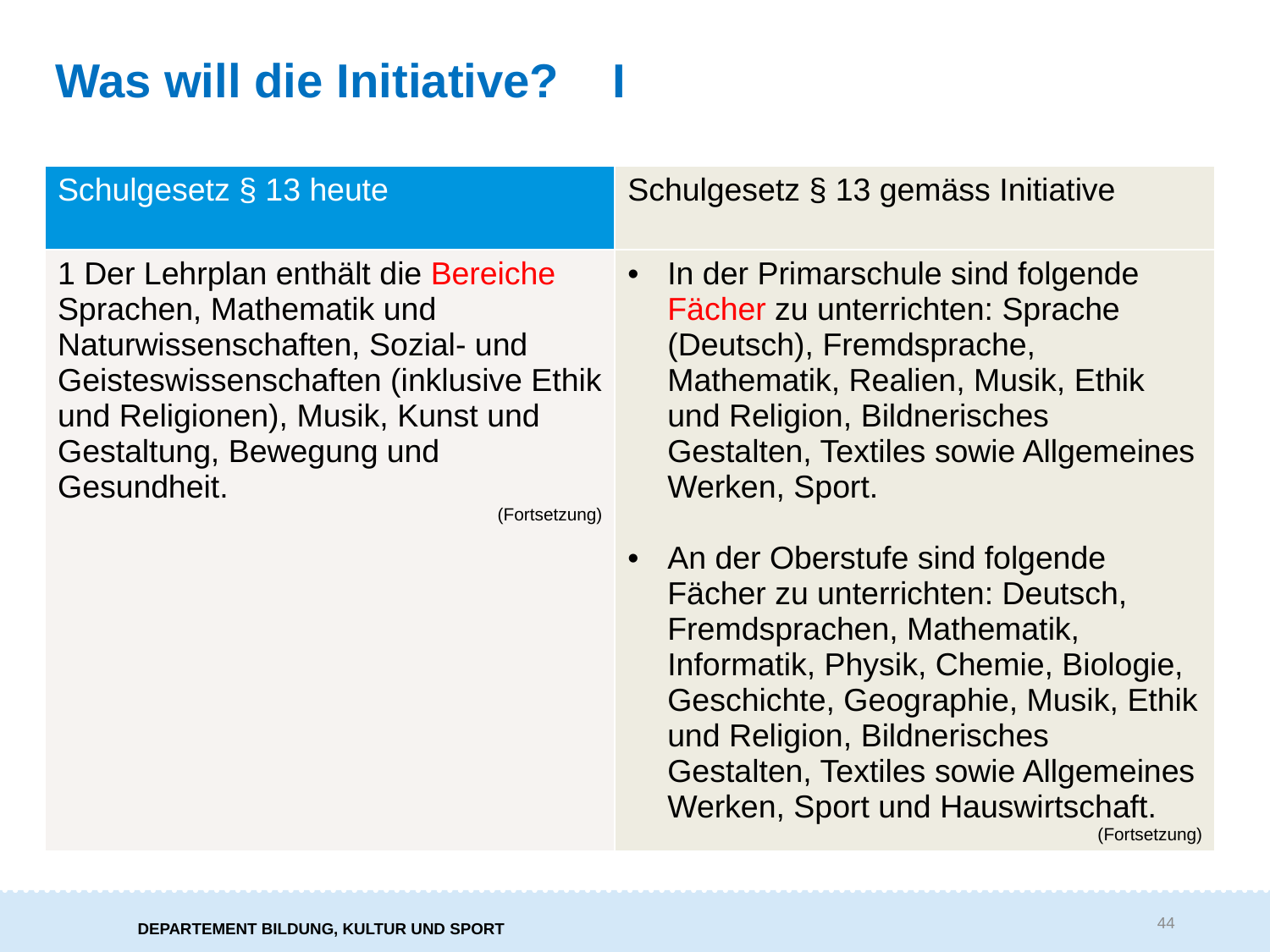

# Was will die Initiative?	I
| Schulgesetz § 13 heute | Schulgesetz § 13 gemäss Initiative |
| --- | --- |
| 1 Der Lehrplan enthält die Bereiche Sprachen, Mathematik und Naturwissenschaften, Sozial- und Geisteswissenschaften (inklusive Ethik und Religionen), Musik, Kunst und Gestaltung, Bewegung und Gesundheit. (Fortsetzung) | In der Primarschule sind folgende Fächer zu unterrichten: Sprache (Deutsch), Fremdsprache, Mathematik, Realien, Musik, Ethik und Religion, Bildnerisches Gestalten, Textiles sowie Allgemeines Werken, Sport. An der Oberstufe sind folgende Fächer zu unterrichten: Deutsch, Fremdsprachen, Mathematik, Informatik, Physik, Chemie, Biologie, Geschichte, Geographie, Musik, Ethik und Religion, Bildnerisches Gestalten, Textiles sowie Allgemeines Werken, Sport und Hauswirtschaft. (Fortsetzung) |
44